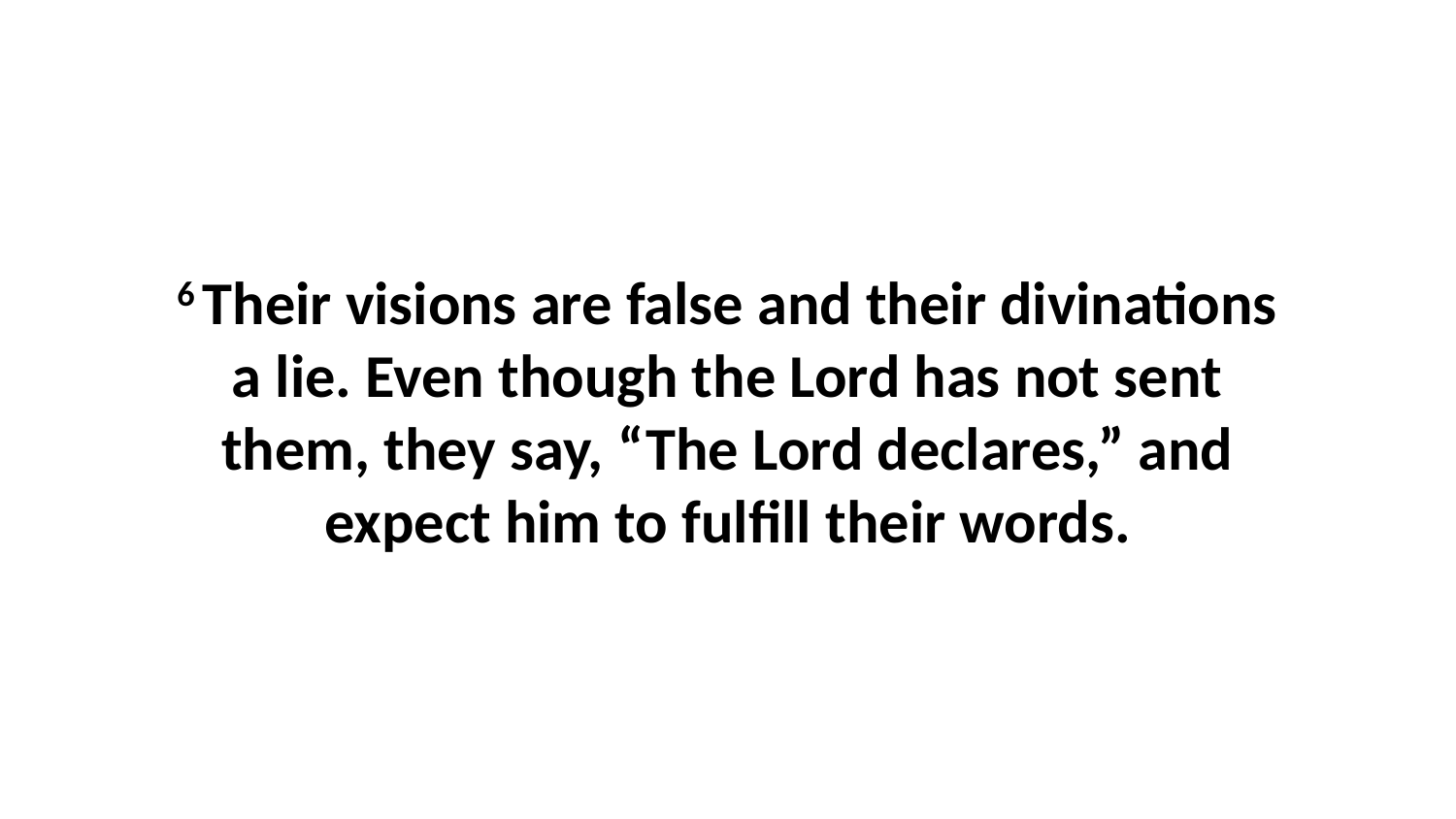

6 Their visions are false and their divinations a lie. Even though the Lord has not sent them, they say, “The Lord declares,” and expect him to fulfill their words.